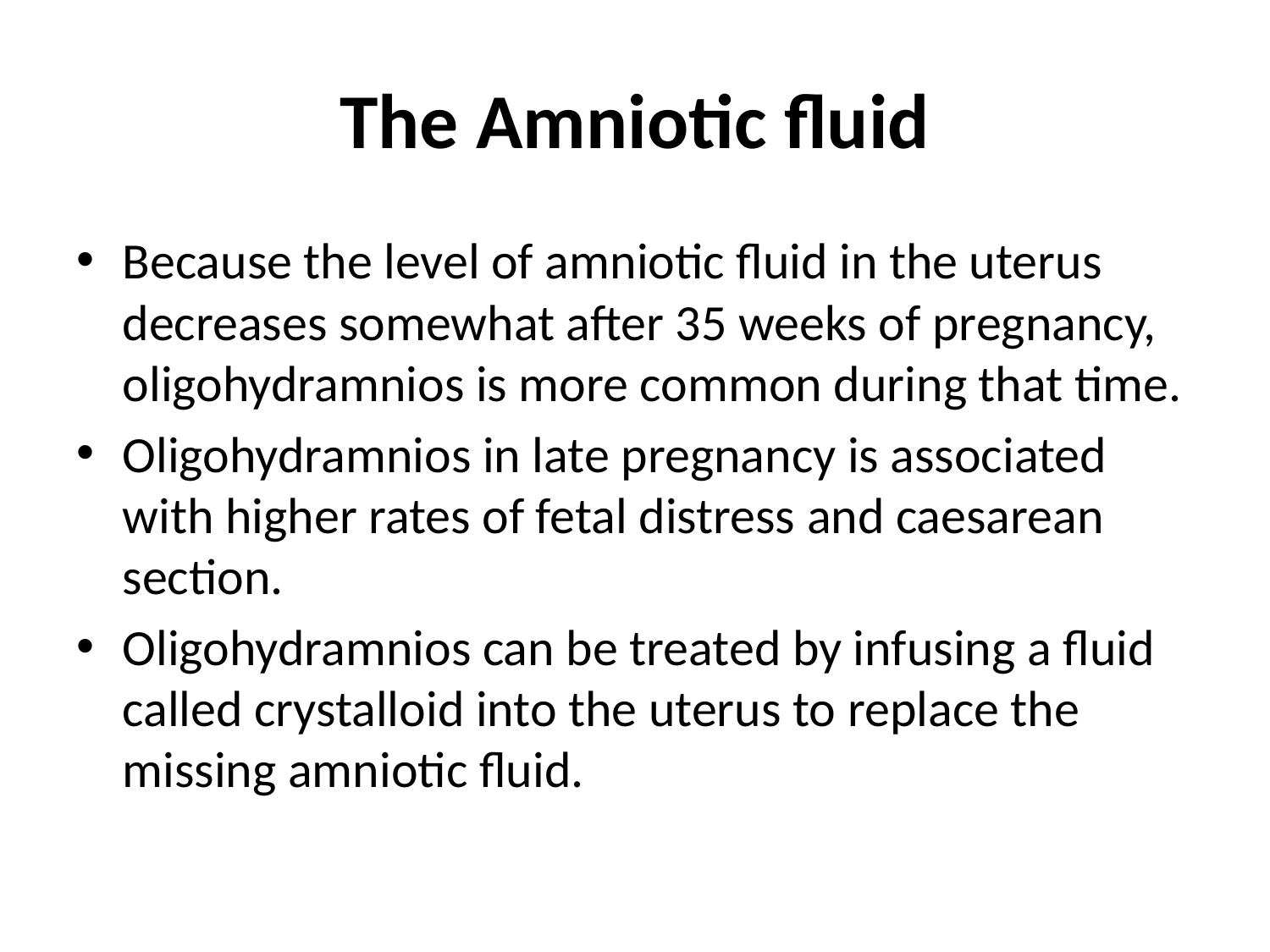

# The Amniotic fluid
Because the level of amniotic fluid in the uterus decreases somewhat after 35 weeks of pregnancy, oligohydramnios is more common during that time.
Oligohydramnios in late pregnancy is associated with higher rates of fetal distress and caesarean section.
Oligohydramnios can be treated by infusing a fluid called crystalloid into the uterus to replace the missing amniotic fluid.